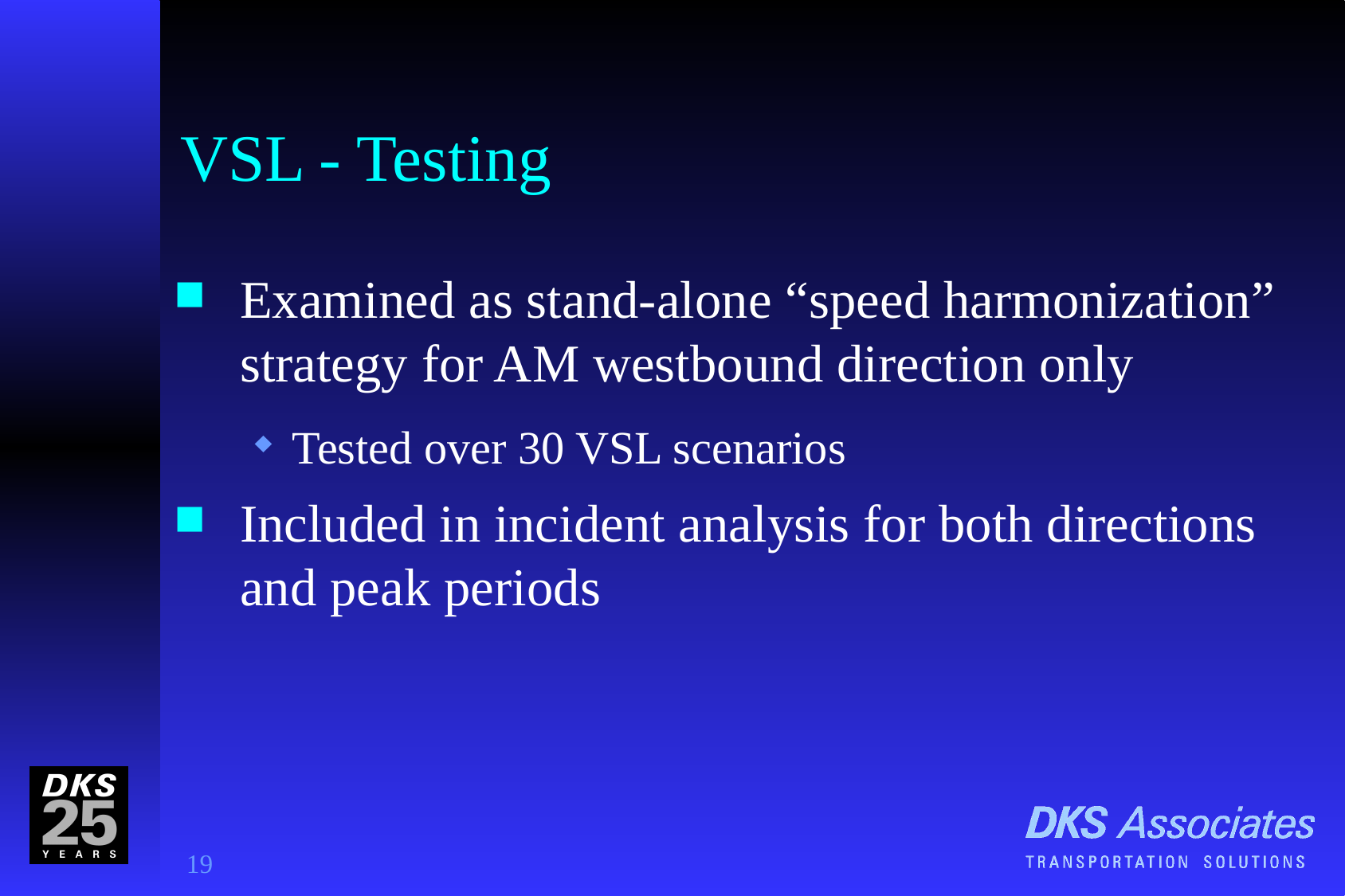

# VSL - Testing
Examined as stand-alone “speed harmonization” strategy for AM westbound direction only
Tested over 30 VSL scenarios
Included in incident analysis for both directions and peak periods

19